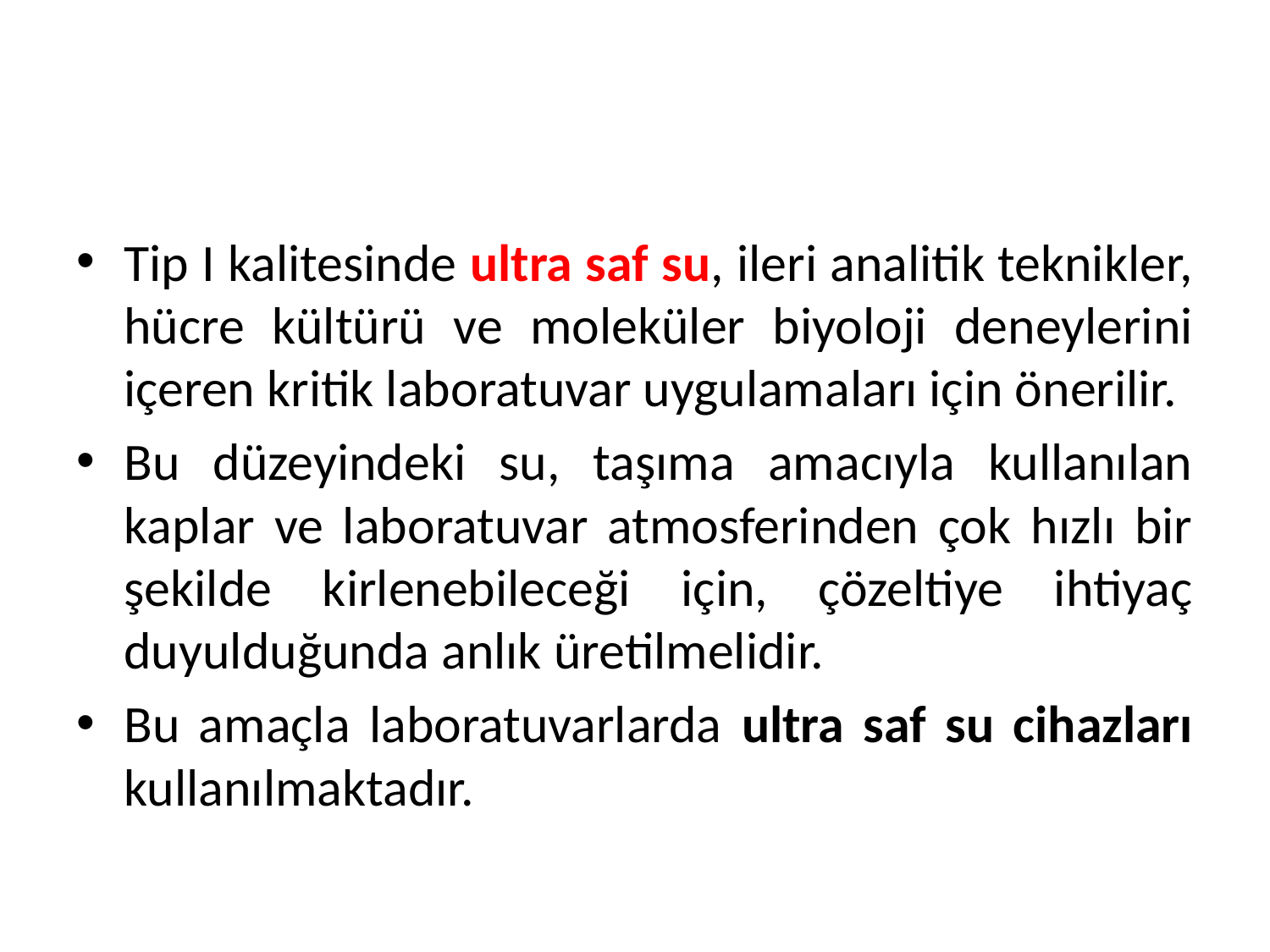

#
Tip I kalitesinde ultra saf su, ileri analitik teknikler, hücre kültürü ve moleküler biyoloji deneylerini içeren kritik laboratuvar uygulamaları için önerilir.
Bu düzeyindeki su, taşıma amacıyla kullanılan kaplar ve laboratuvar atmosferinden çok hızlı bir şekilde kirlenebileceği için, çözeltiye ihtiyaç duyulduğunda anlık üretilmelidir.
Bu amaçla laboratuvarlarda ultra saf su cihazları kullanılmaktadır.